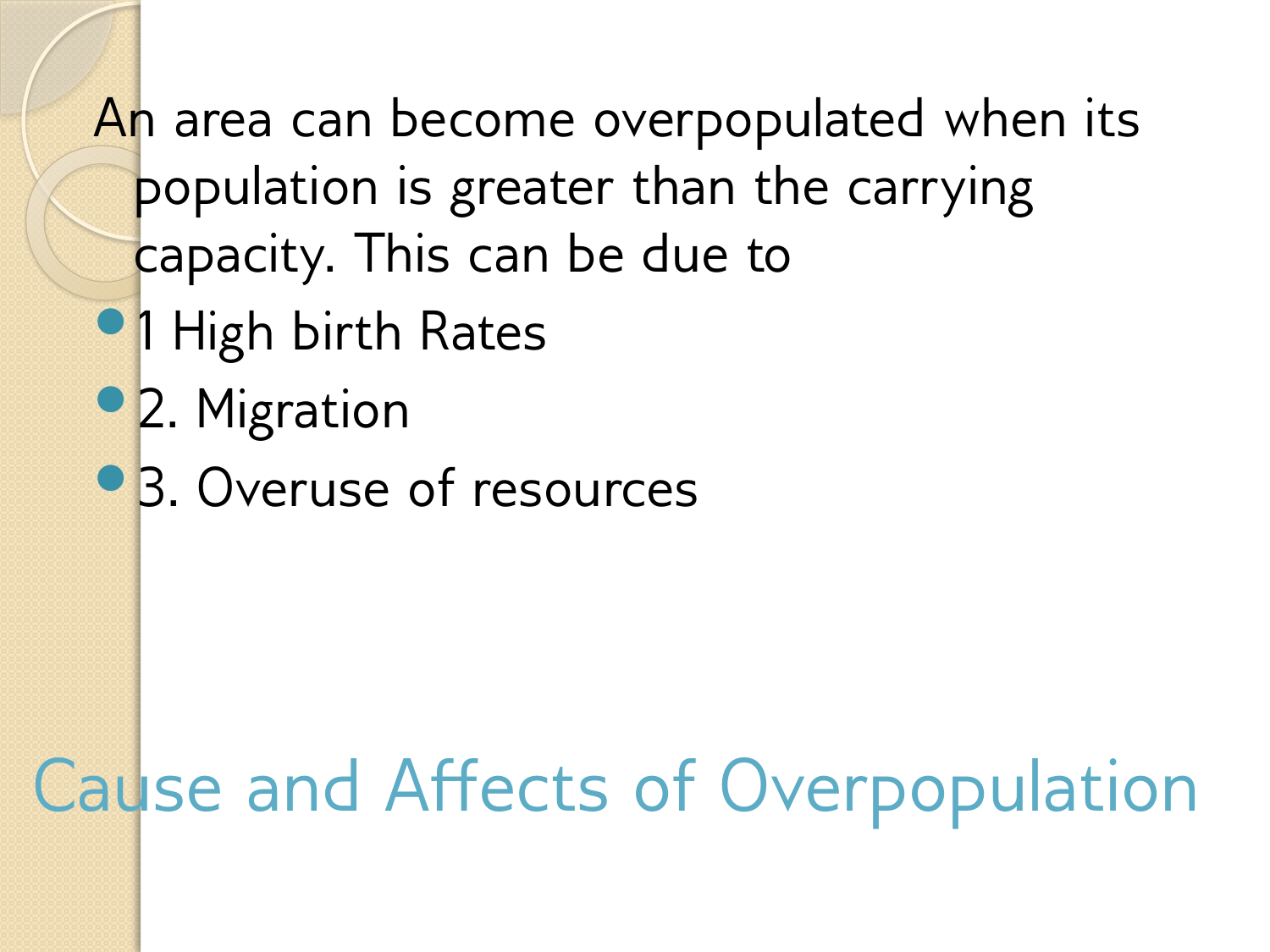

An area can become overpopulated when its population is greater than the carrying capacity. This can be due to
1 High birth Rates
2. Migration
3. Overuse of resources
# Cause and Affects of Overpopulation